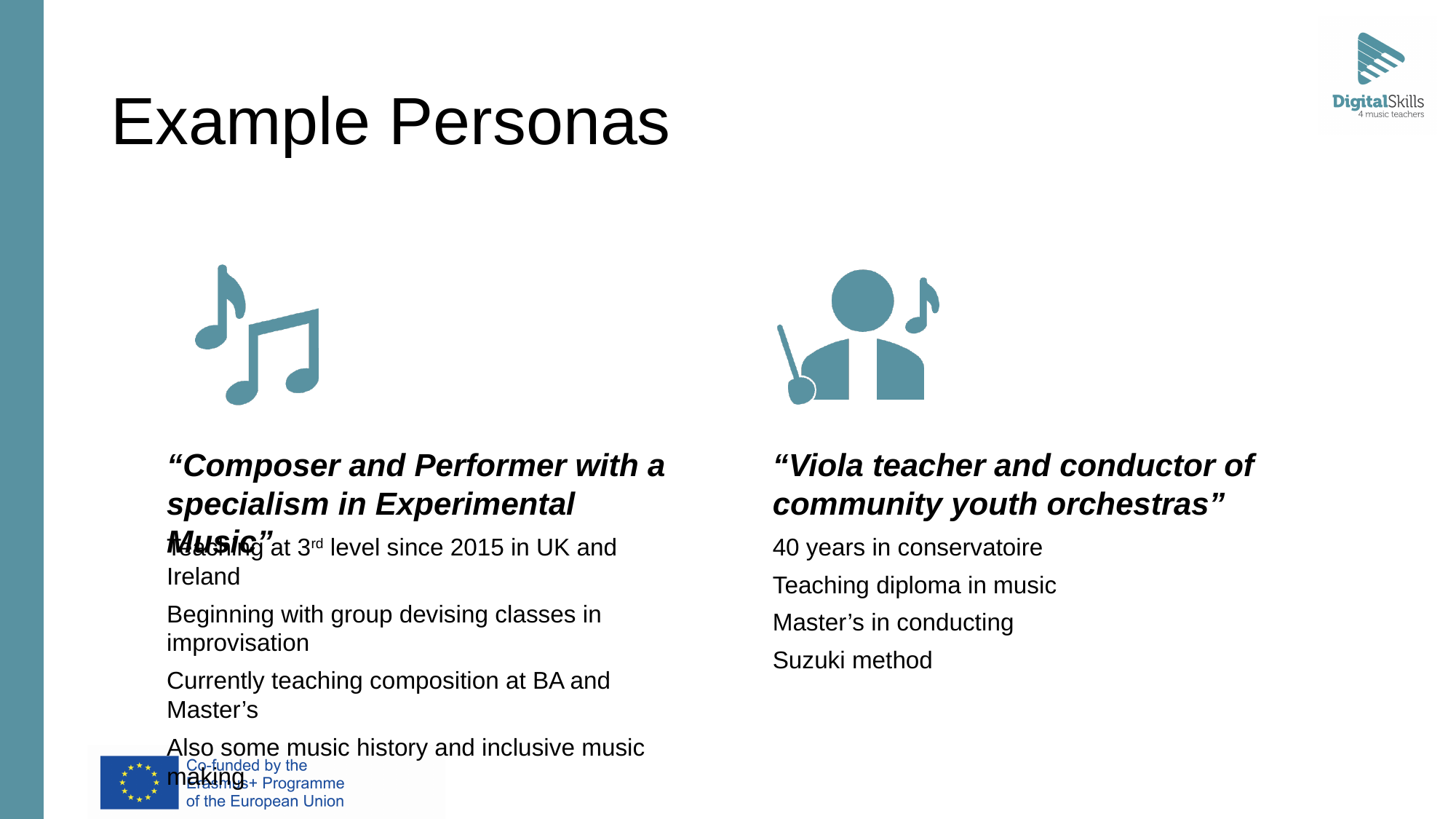

# Example Personas
“Composer and Performer with a specialism in Experimental Music”
Teaching at 3rd level since 2015 in UK and Ireland
Beginning with group devising classes in improvisation
Currently teaching composition at BA and Master’s
Also some music history and inclusive music making
“Viola teacher and conductor of community youth orchestras”
40 years in conservatoire
Teaching diploma in music
Master’s in conducting
Suzuki method